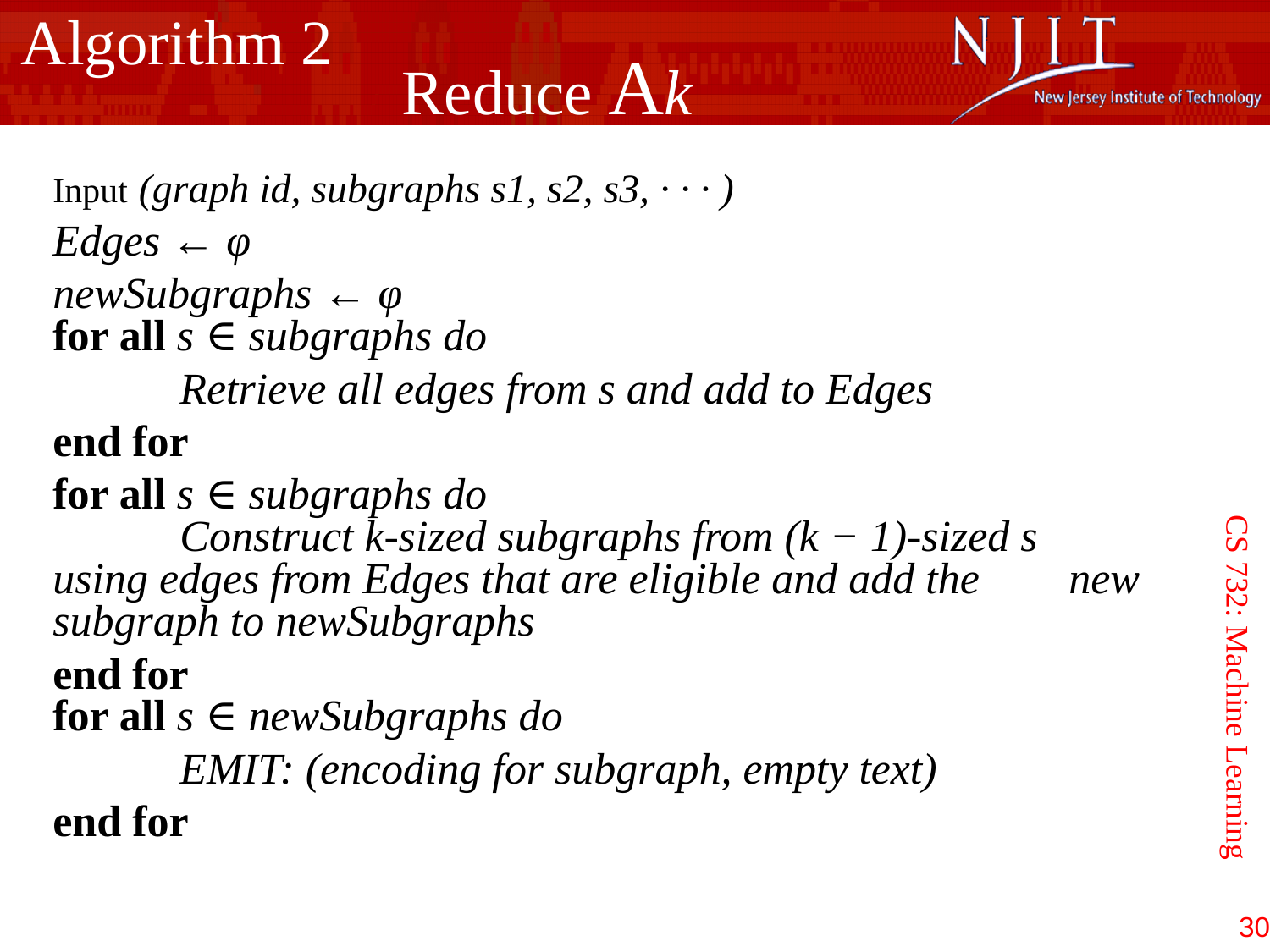

Algorithm 2
			Reduce Ak
Input (graph id, subgraphs s1, s2, s3, · · · )
Edges ← φ
newSubgraphs ← φ
for all s ∈ subgraphs do
	Retrieve all edges from s and add to Edges
end for
for all s ∈ subgraphs do
	Construct k-sized subgraphs from (k − 1)-sized s 	using edges from Edges that are eligible and add the 	new subgraph to newSubgraphs
end for
for all s ∈ newSubgraphs do
	EMIT: (encoding for subgraph, empty text)
end for
CS 732: Machine Learning
30